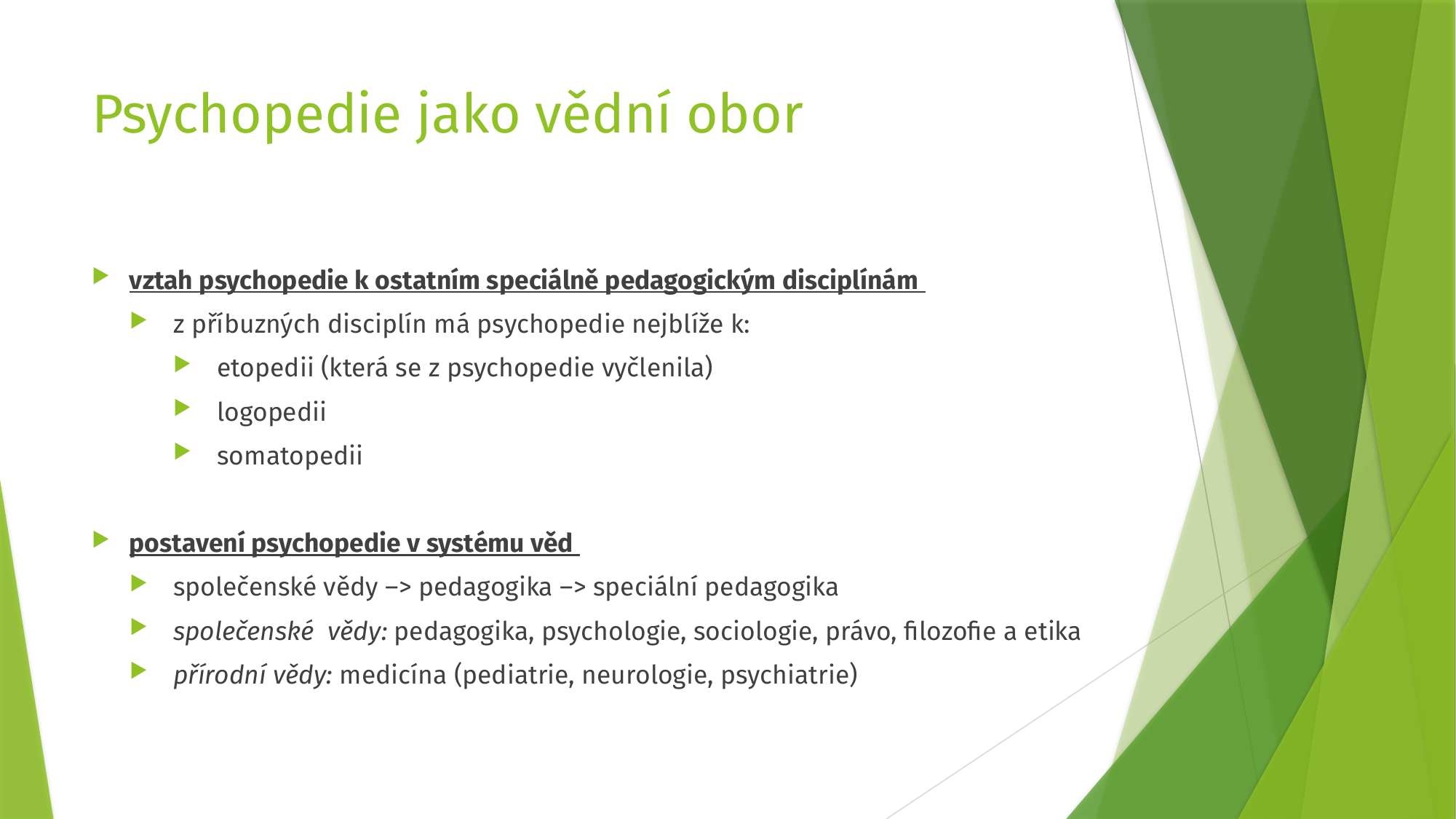

# Psychopedie jako vědní obor
vztah psychopedie k ostatním speciálně pedagogickým disciplínám
z příbuzných disciplín má psychopedie nejblíže k:
etopedii (která se z psychopedie vyčlenila)
logopedii
somatopedii

postavení psychopedie v systému věd
společenské vědy –> pedagogika –> speciální pedagogika
společenské  vědy: pedagogika, psychologie, sociologie, právo, filozofie a etika
přírodní vědy: medicína (pediatrie, neurologie, psychiatrie)